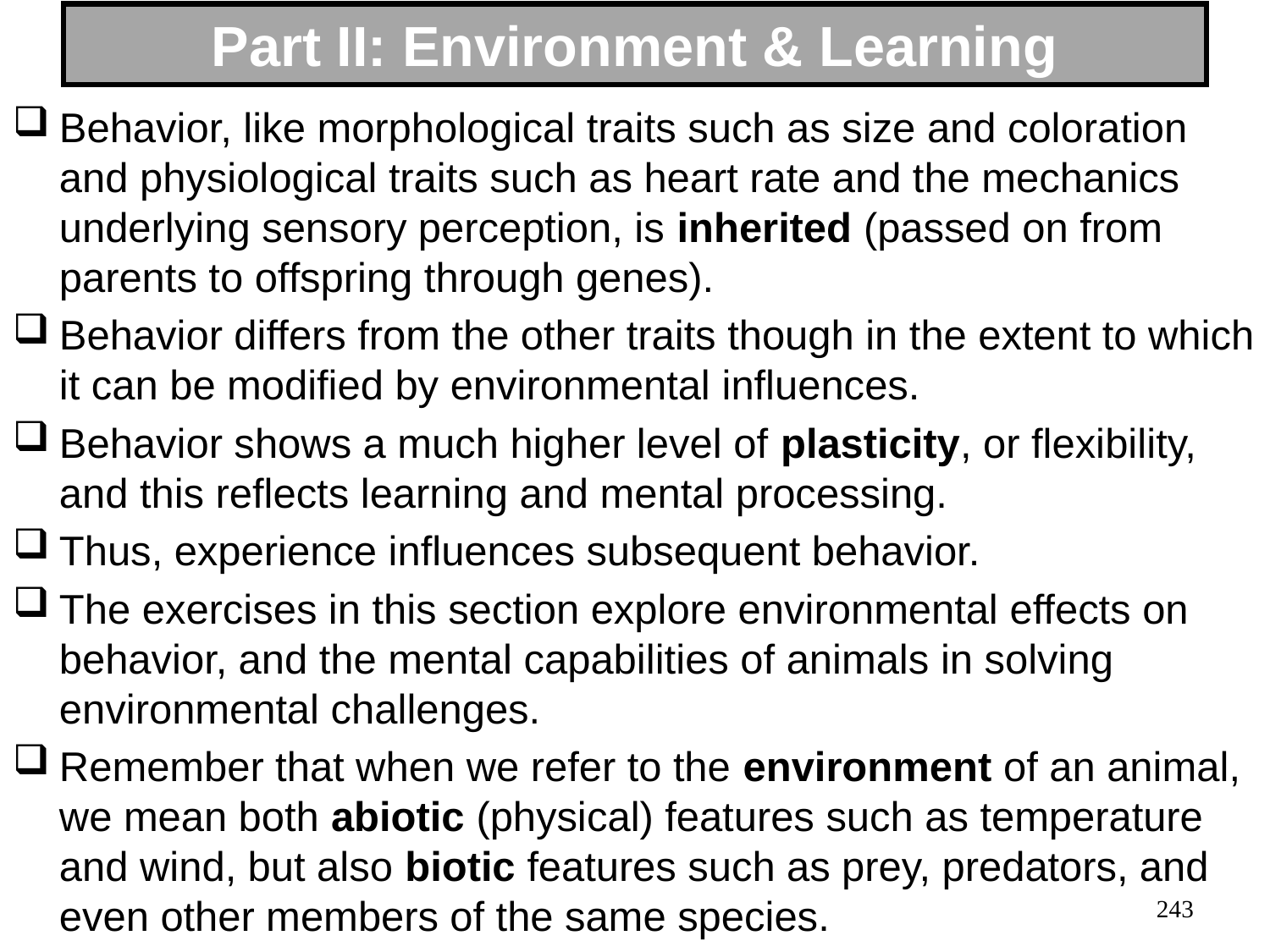

# Part II: Environment & Learning
Behavior, like morphological traits such as size and coloration and physiological traits such as heart rate and the mechanics underlying sensory perception, is inherited (passed on from parents to offspring through genes).
Behavior differs from the other traits though in the extent to which it can be modified by environmental influences.
Behavior shows a much higher level of plasticity, or flexibility, and this reflects learning and mental processing.
Thus, experience influences subsequent behavior.
The exercises in this section explore environmental effects on behavior, and the mental capabilities of animals in solving environmental challenges.
Remember that when we refer to the environment of an animal, we mean both abiotic (physical) features such as temperature and wind, but also biotic features such as prey, predators, and even other members of the same species.

243